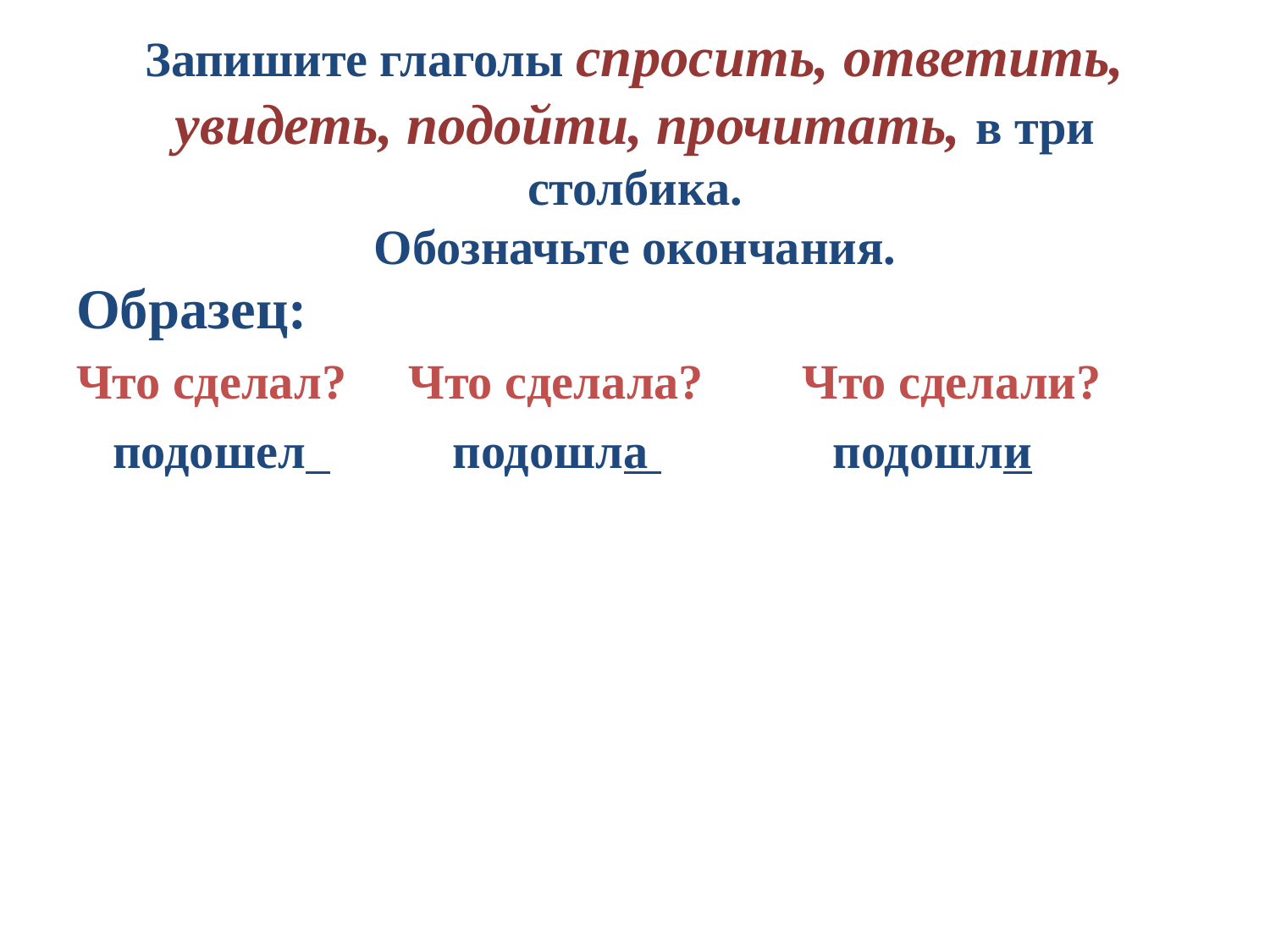

# Запишите глаголы спросить, ответить, увидеть, подойти, прочитать, в три столбика. Обозначьте окончания.
Образец:
Что сделал?     Что сделала?        Что сделали?
   подошел            подошла               подошли